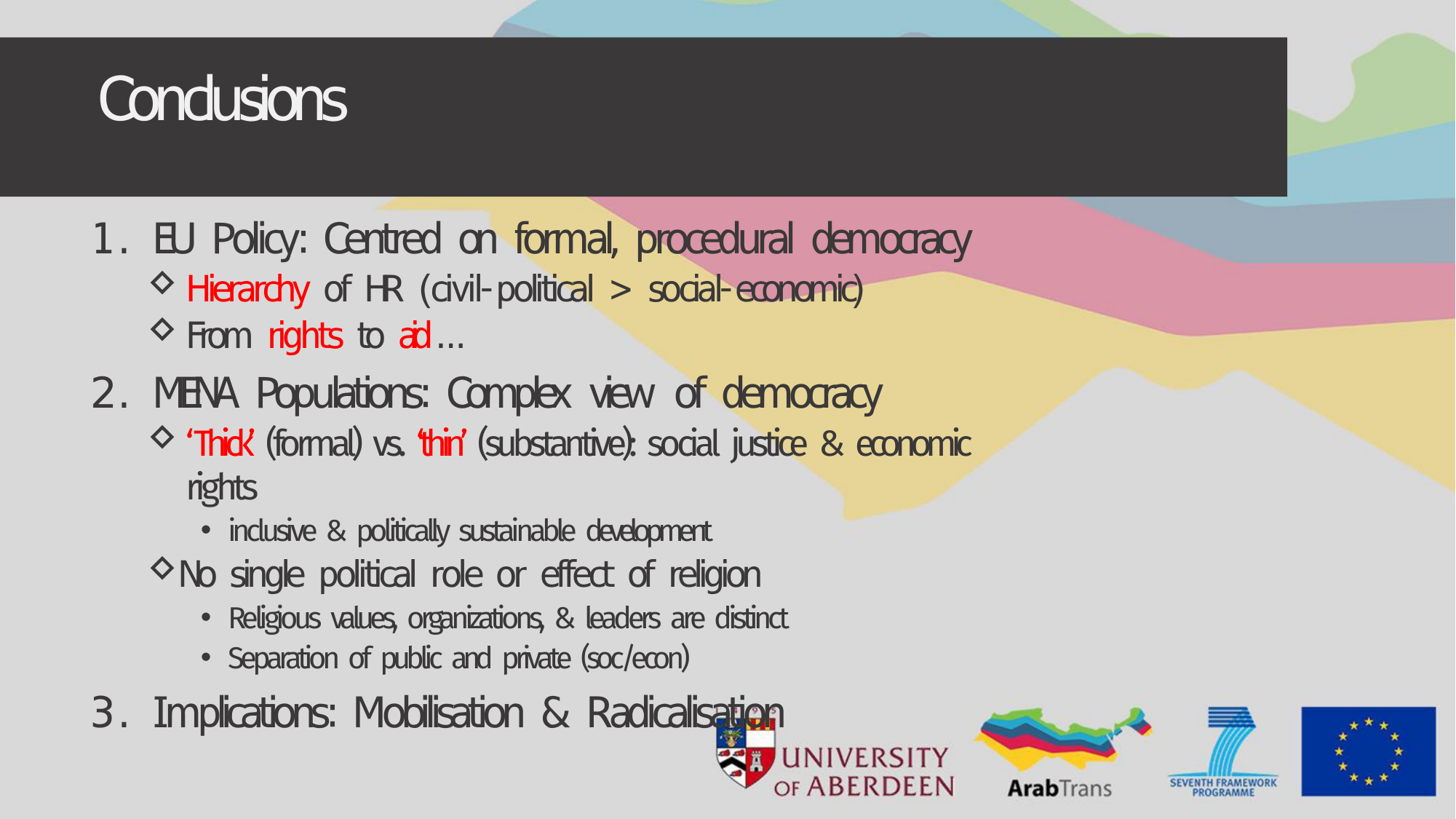

# Conclusions
EU Policy: Centred on formal, procedural democracy
Hierarchy of HR (civil-political > social-economic)
From rights to aid…
MENA Populations: Complex view of democracy
‘Thick’ (formal) vs. ‘thin’ (substantive): social justice & economic rights
inclusive & politically sustainable development
No single political role or effect of religion
Religious values, organizations, & leaders are distinct
Separation of public and private (soc/econ)
Implications: Mobilisation & Radicalisation